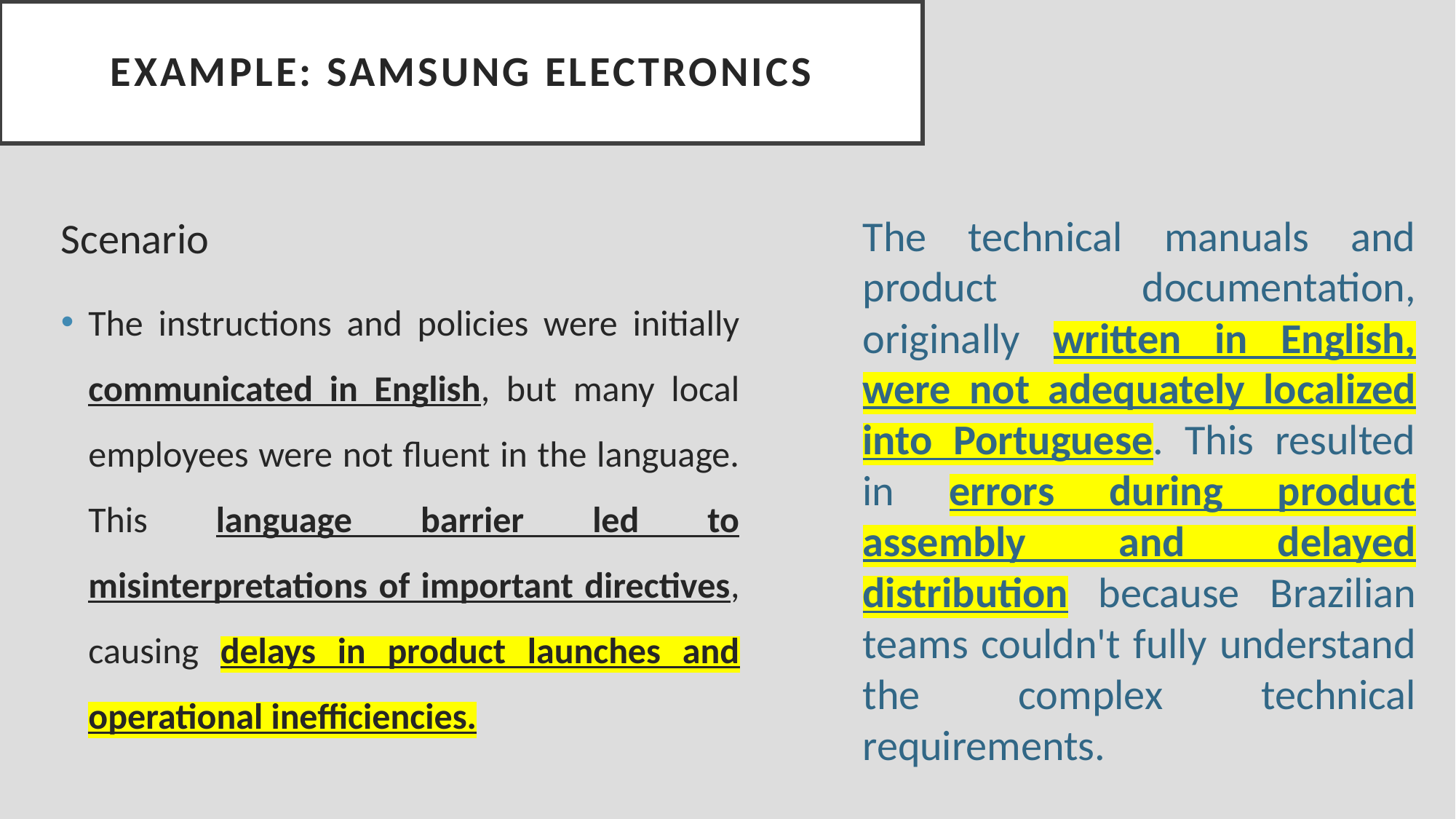

# Example: Samsung Electronics

The technical manuals and product documentation, originally written in English, were not adequately localized into Portuguese. This resulted in errors during product assembly and delayed distribution because Brazilian teams couldn't fully understand the complex technical requirements.
Scenario
The instructions and policies were initially communicated in English, but many local employees were not fluent in the language. This language barrier led to misinterpretations of important directives, causing delays in product launches and operational inefficiencies.